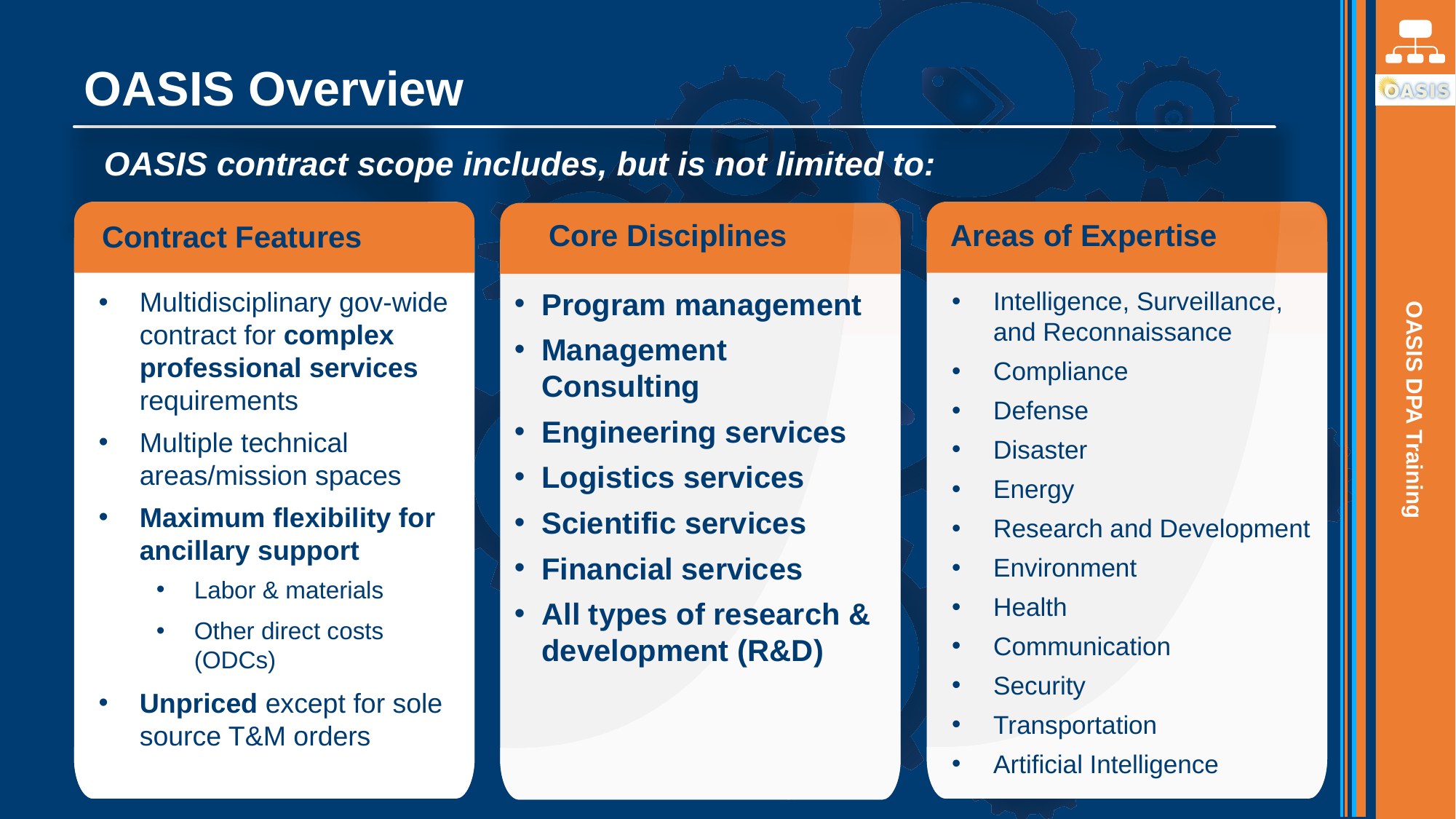

# OASIS Overview
OASIS contract scope includes, but is not limited to:
Core Disciplines
Areas of Expertise
Contract Features
Multidisciplinary gov-wide contract for complex professional services requirements
Multiple technical areas/mission spaces
Maximum flexibility for ancillary support
Labor & materials
Other direct costs (ODCs)
Unpriced except for sole source T&M orders
Program management
Management Consulting
Engineering services
Logistics services
Scientific services
Financial services
All types of research & development (R&D)
Intelligence, Surveillance, and Reconnaissance
Compliance
Defense
Disaster
Energy
Research and Development
Environment
Health
Communication
Security
Transportation
Artificial Intelligence